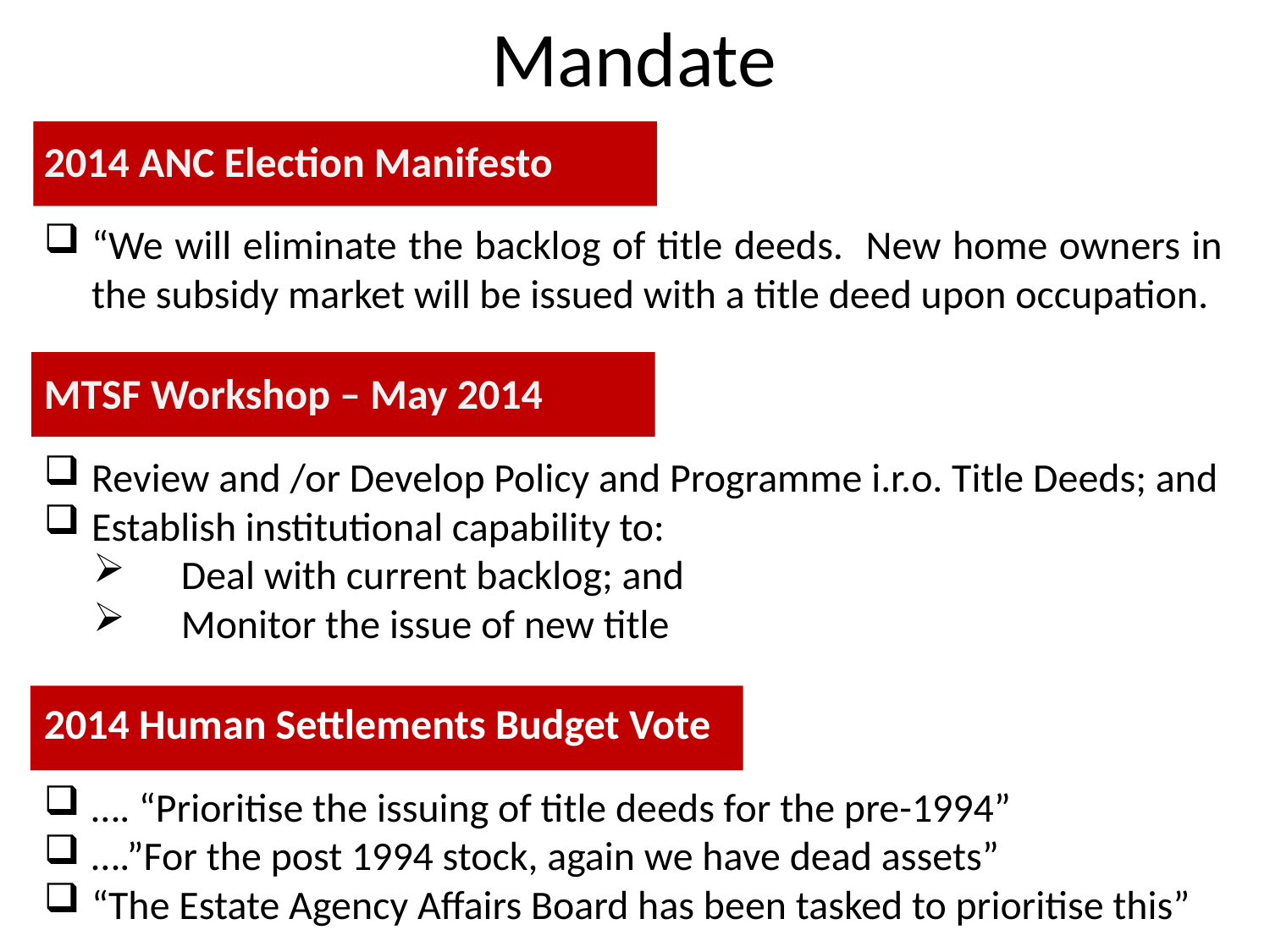

Mandate

2014 ANC Election Manifesto

“We will eliminate the backlog of title deeds.  New home owners in the subsidy market will be issued with a title deed upon occupation.

MTSF Workshop – May 2014

Review and /or Develop Policy and Programme i.r.o. Title Deeds; and
Establish institutional capability to:
Deal with current backlog; and
Monitor the issue of new title

2014 Human Settlements Budget Vote

…. “Prioritise the issuing of title deeds for the pre-1994”
….”For the post 1994 stock, again we have dead assets”
“The Estate Agency Affairs Board has been tasked to prioritise this”